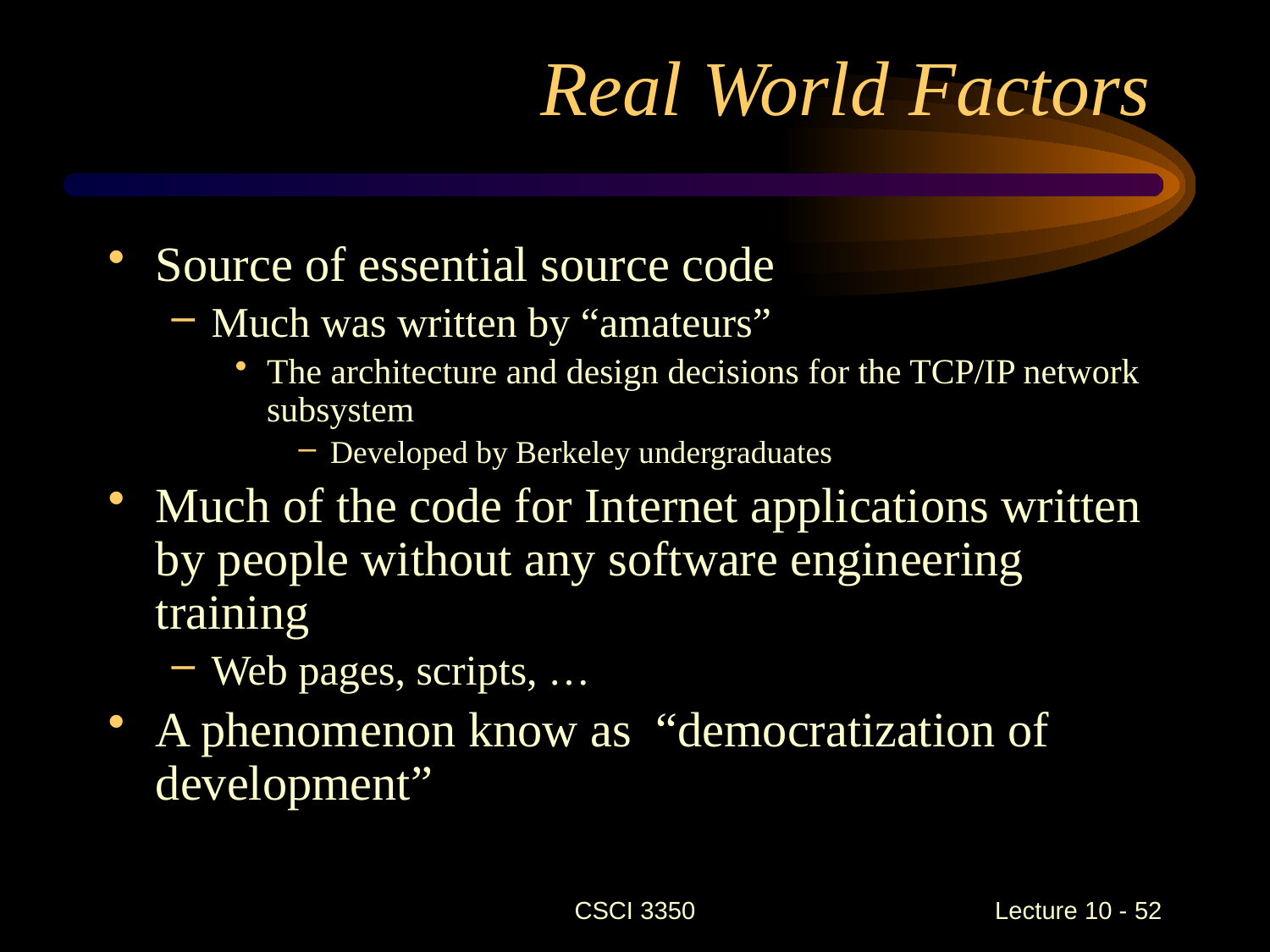

# Real World Factors
Source of essential source code
Much was written by “amateurs”
The architecture and design decisions for the TCP/IP network subsystem
Developed by Berkeley undergraduates
Much of the code for Internet applications written by people without any software engineering training
Web pages, scripts, …
A phenomenon know as  “democratization of development”

CSCI 3350
Lecture 10 - 52